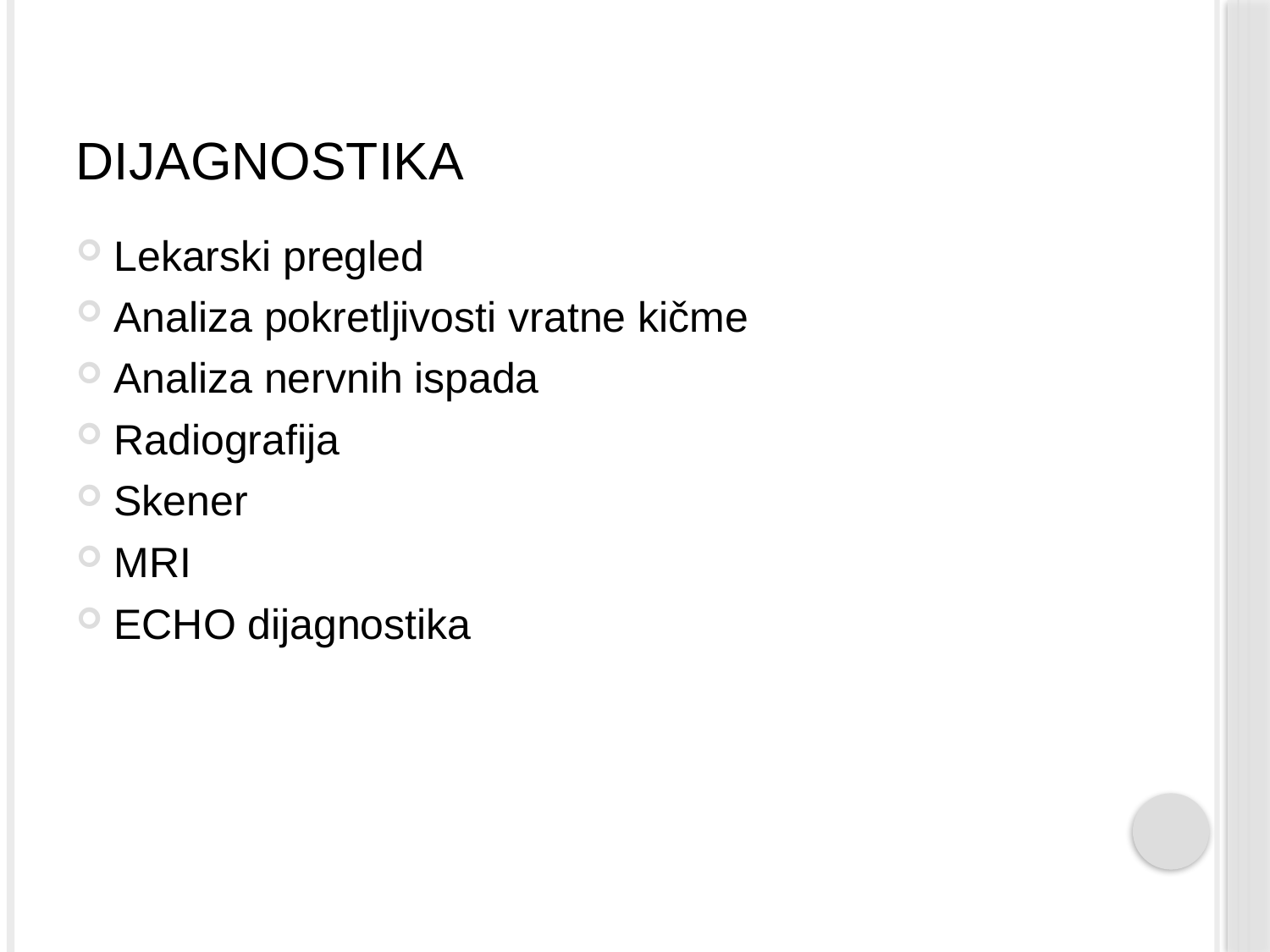

# Dijagnostika
Lekarski pregled
Analiza pokretljivosti vratne kičme
Analiza nervnih ispada
Radiografija
Skener
MRI
ECHO dijagnostika